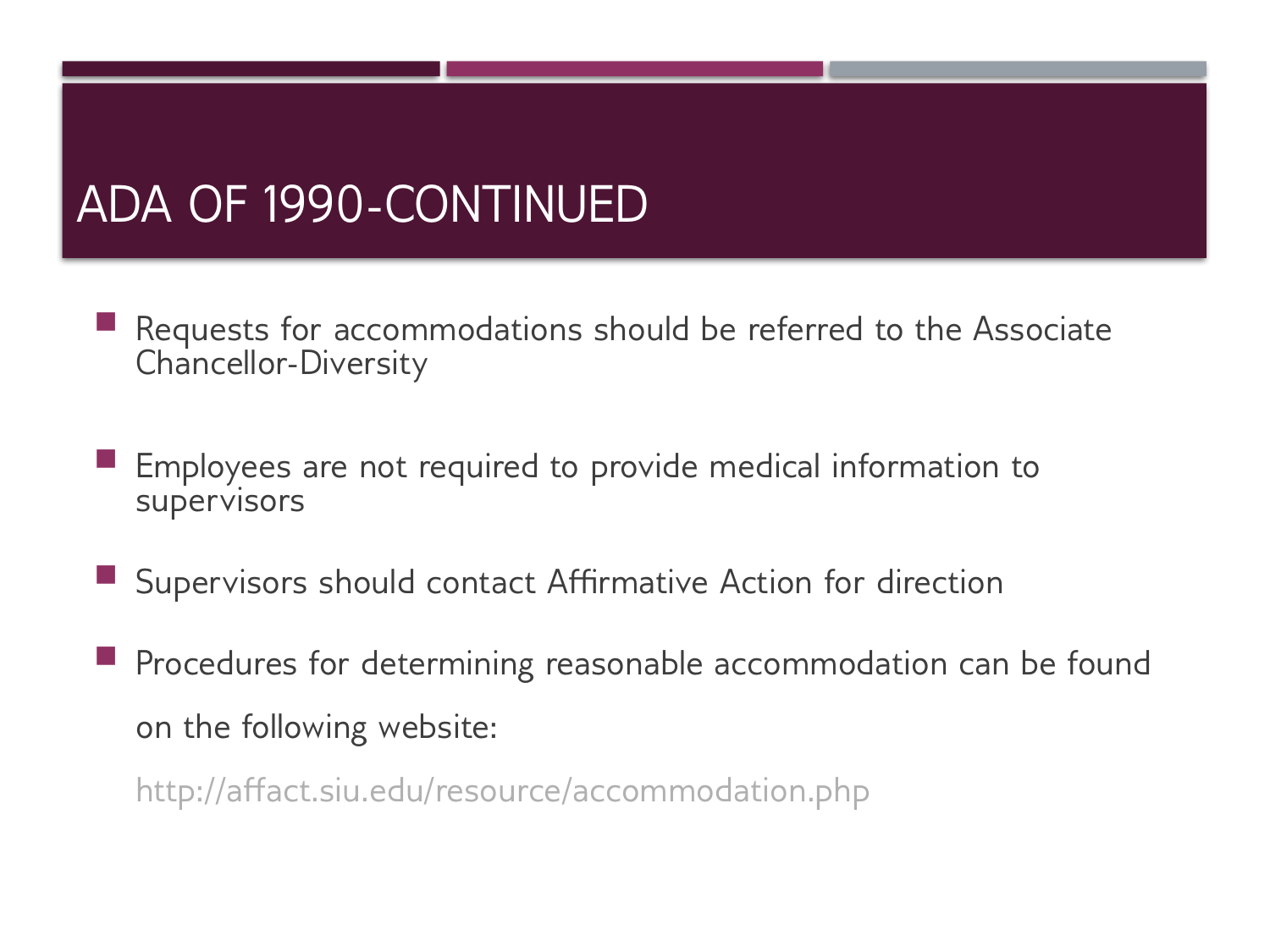

# ADA of 1990-Continued
Requests for accommodations should be referred to the Associate Chancellor-Diversity

Employees are not required to provide medical information to supervisors

Supervisors should contact Affirmative Action for direction
Procedures for determining reasonable accommodation can be found on the following website: http://affact.siu.edu/resource/accommodation.php